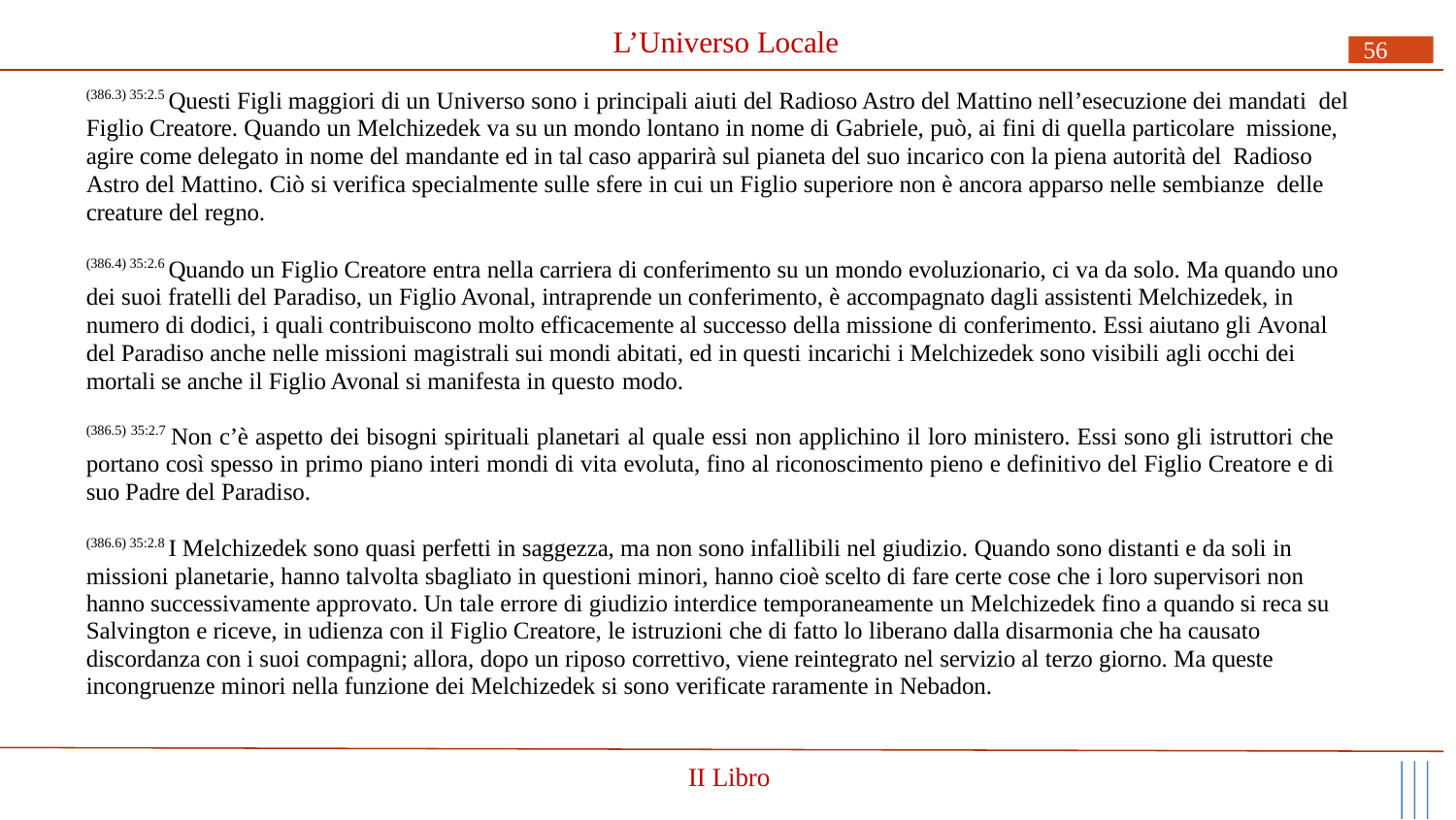

# L’Universo Locale
56

(386.3) 35:2.5 Questi Figli maggiori di un Universo sono i principali aiuti del Radioso Astro del Mattino nell’esecuzione dei mandati  del Figlio Creatore. Quando un Melchizedek va su un mondo lontano in nome di Gabriele, può, ai fini di quella particolare  missione, agire come delegato in nome del mandante ed in tal caso apparirà sul pianeta del suo incarico con la piena autorità del  Radioso Astro del Mattino. Ciò si verifica specialmente sulle sfere in cui un Figlio superiore non è ancora apparso nelle sembianze  delle creature del regno.

(386.4) 35:2.6 Quando un Figlio Creatore entra nella carriera di conferimento su un mondo evoluzionario, ci va da solo. Ma quando uno  dei suoi fratelli del Paradiso, un Figlio Avonal, intraprende un conferimento, è accompagnato dagli assistenti Melchizedek, in  numero di dodici, i quali contribuiscono molto efficacemente al successo della missione di conferimento. Essi aiutano gli Avonal  del Paradiso anche nelle missioni magistrali sui mondi abitati, ed in questi incarichi i Melchizedek sono visibili agli occhi dei  mortali se anche il Figlio Avonal si manifesta in questo modo.

(386.5) 35:2.7 Non c’è aspetto dei bisogni spirituali planetari al quale essi non applichino il loro ministero. Essi sono gli istruttori che  portano così spesso in primo piano interi mondi di vita evoluta, fino al riconoscimento pieno e definitivo del Figlio Creatore e di  suo Padre del Paradiso.

(386.6) 35:2.8 I Melchizedek sono quasi perfetti in saggezza, ma non sono infallibili nel giudizio. Quando sono distanti e da soli in  missioni planetarie, hanno talvolta sbagliato in questioni minori, hanno cioè scelto di fare certe cose che i loro supervisori non  hanno successivamente approvato. Un tale errore di giudizio interdice temporaneamente un Melchizedek fino a quando si reca su  Salvington e riceve, in udienza con il Figlio Creatore, le istruzioni che di fatto lo liberano dalla disarmonia che ha causato  discordanza con i suoi compagni; allora, dopo un riposo correttivo, viene reintegrato nel servizio al terzo giorno. Ma queste  incongruenze minori nella funzione dei Melchizedek si sono verificate raramente in Nebadon.

II Libro